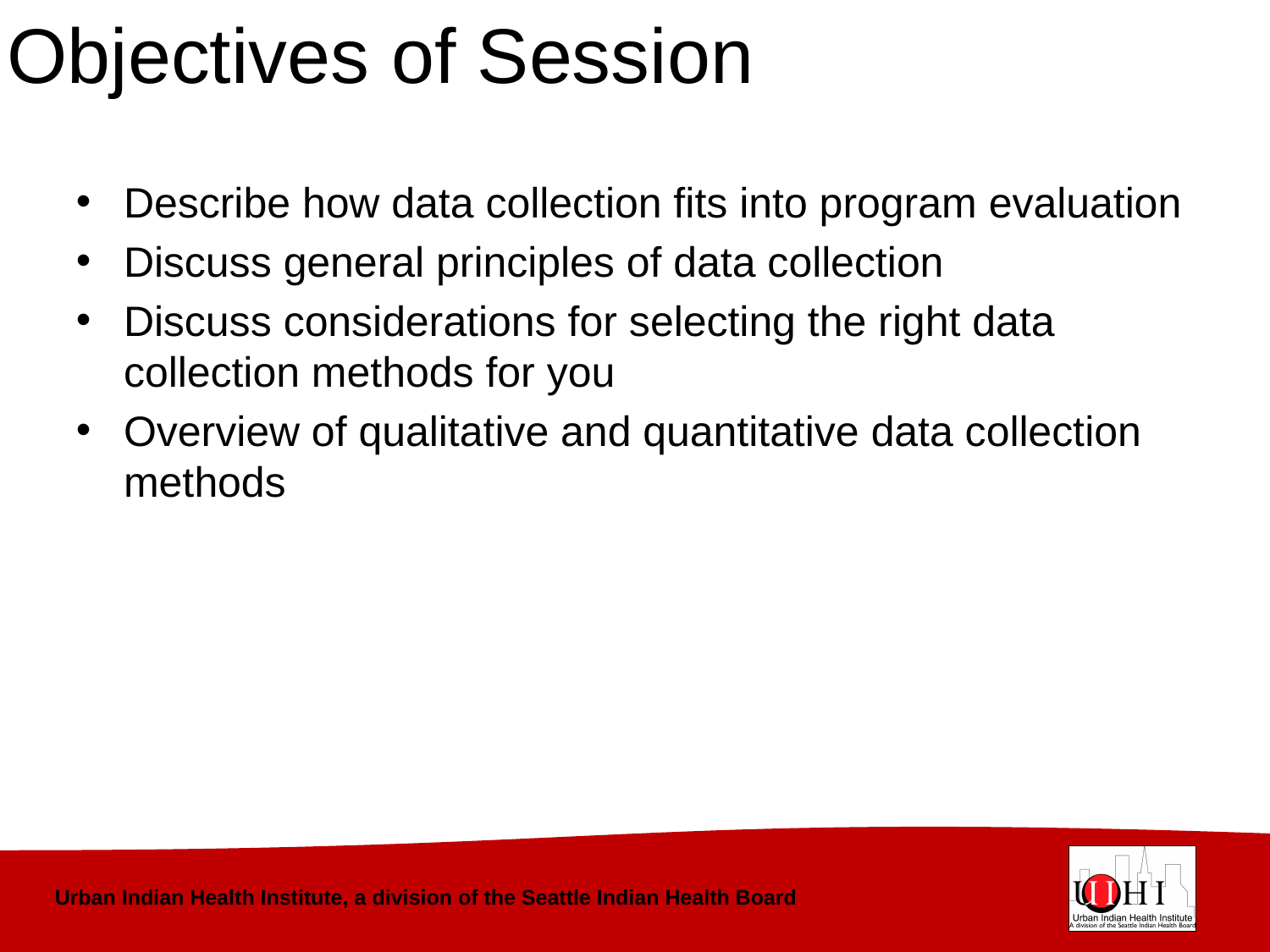

# Objectives of Session
Describe how data collection fits into program evaluation
Discuss general principles of data collection
Discuss considerations for selecting the right data collection methods for you
Overview of qualitative and quantitative data collection methods